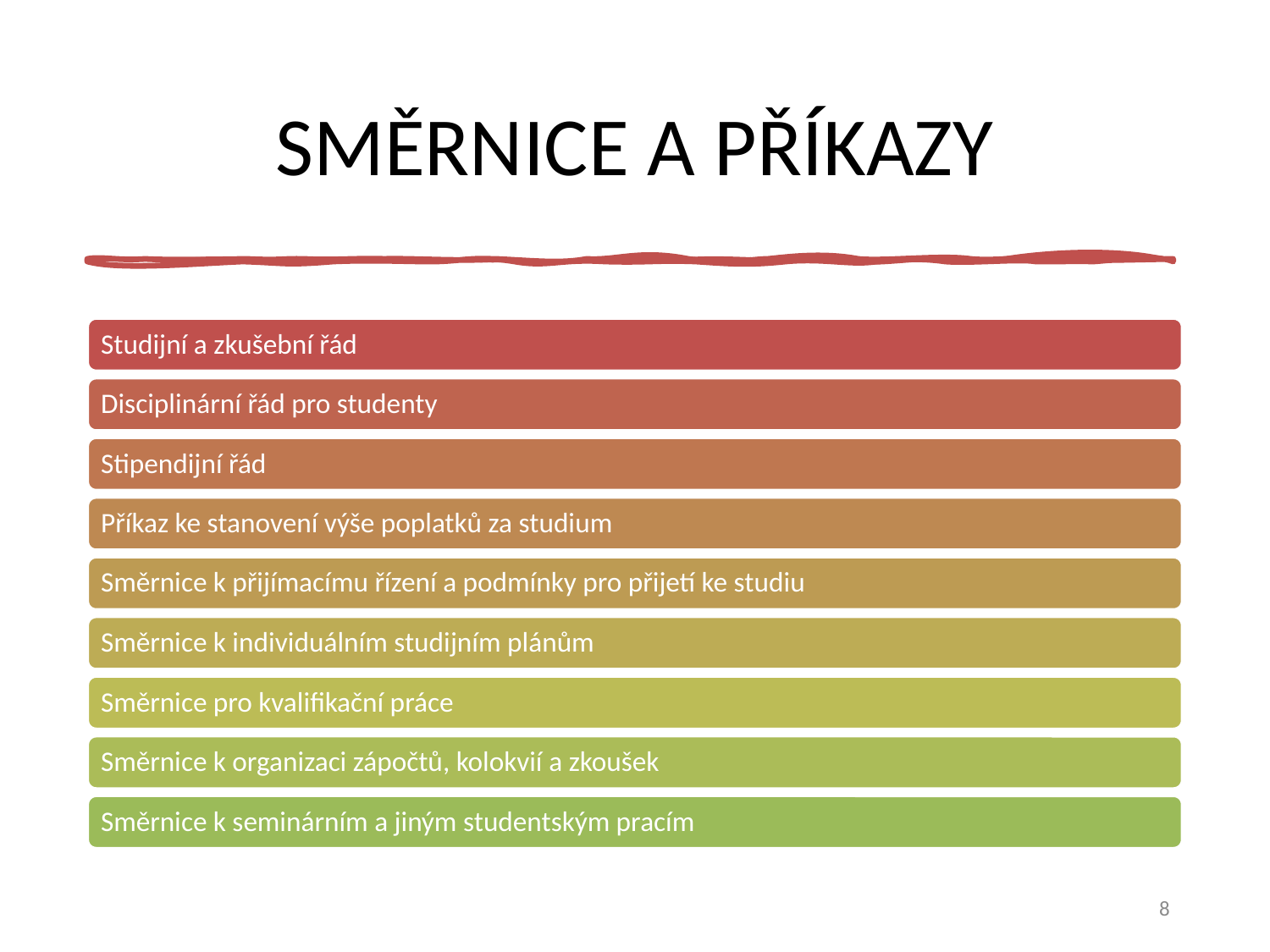

# SMĚRNICE A PŘÍKAZY

Studijní a zkušební řád
Disciplinární řád pro studenty
Stipendijní řád
Příkaz ke stanovení výše poplatků za studium
Směrnice k přijímacímu řízení a podmínky pro přijetí ke studiu
Směrnice k individuálním studijním plánům
Směrnice pro kvalifikační práce
Směrnice k organizaci zápočtů, kolokvií a zkoušek
Směrnice k seminárním a jiným studentským pracím
8